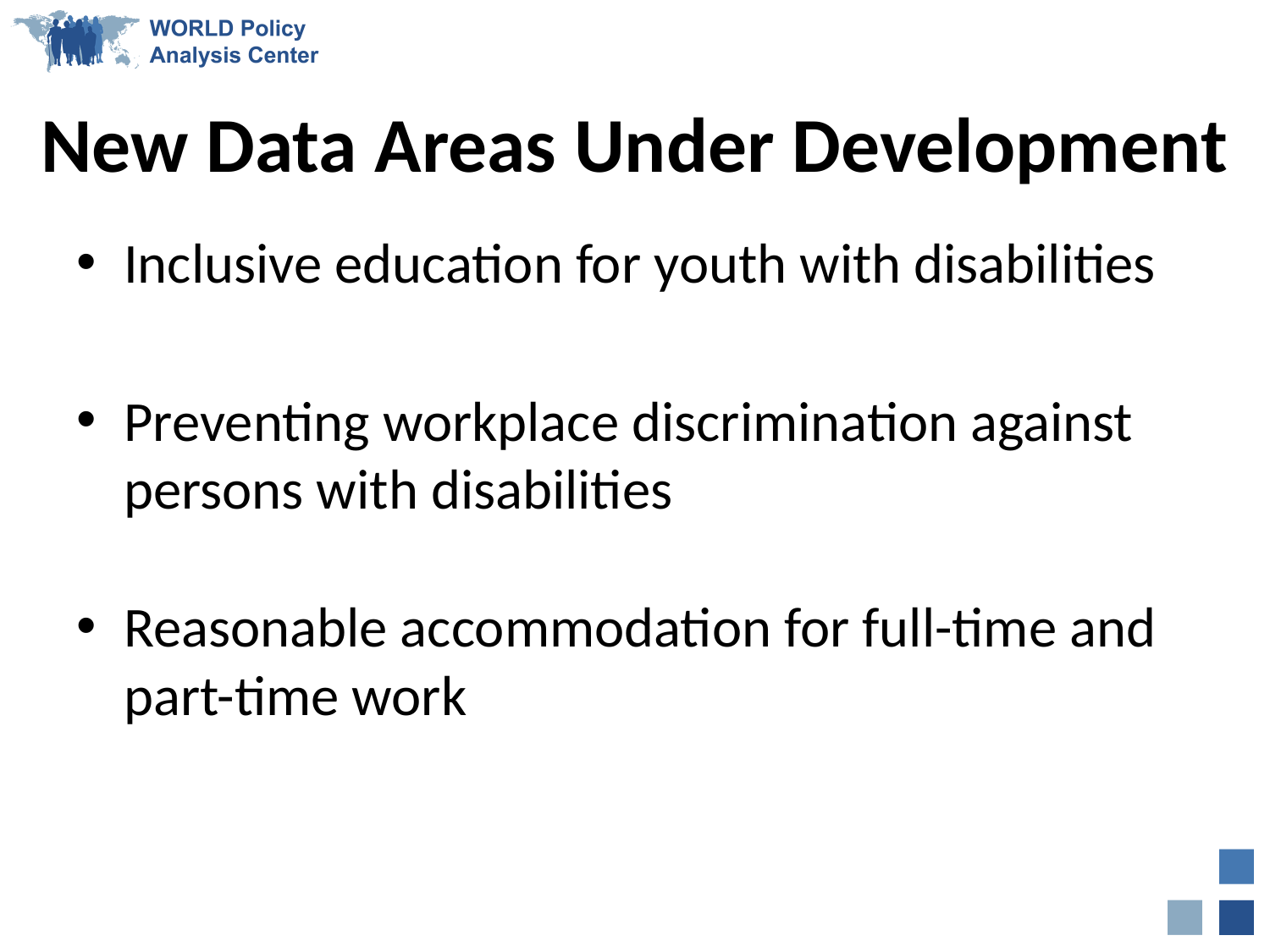

# New Data Areas Under Development
Inclusive education for youth with disabilities

Preventing workplace discrimination against persons with disabilities

Reasonable accommodation for full-time and part-time work